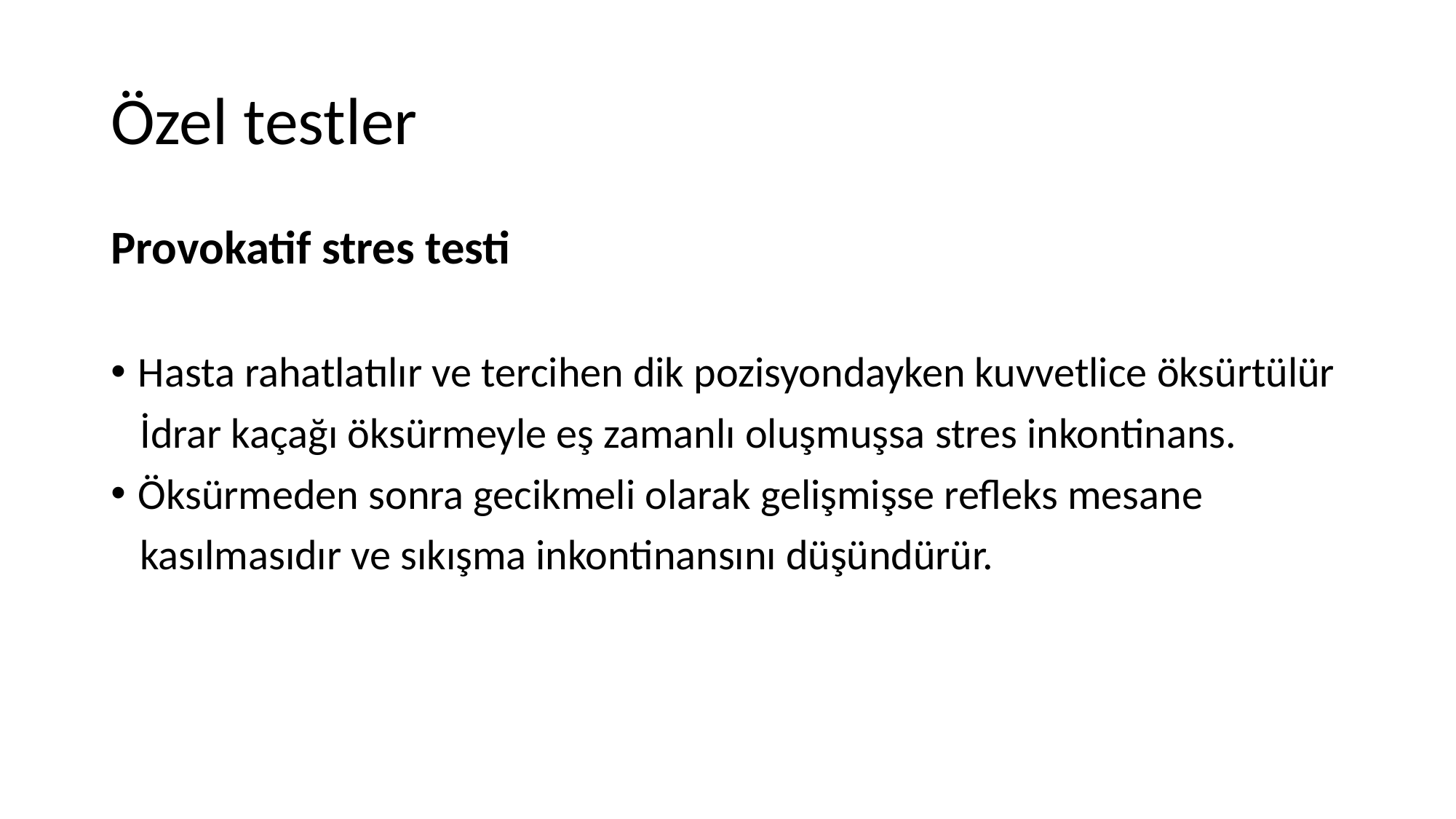

# Özel testler
Provokatif stres testi

Hasta rahatlatılır ve tercihen dik pozisyondayken kuvvetlice öksürtülür
   İdrar kaçağı öksürmeyle eş zamanlı oluşmuşsa stres inkontinans.
Öksürmeden sonra gecikmeli olarak gelişmişse refleks mesane
   kasılmasıdır ve sıkışma inkontinansını düşündürür.